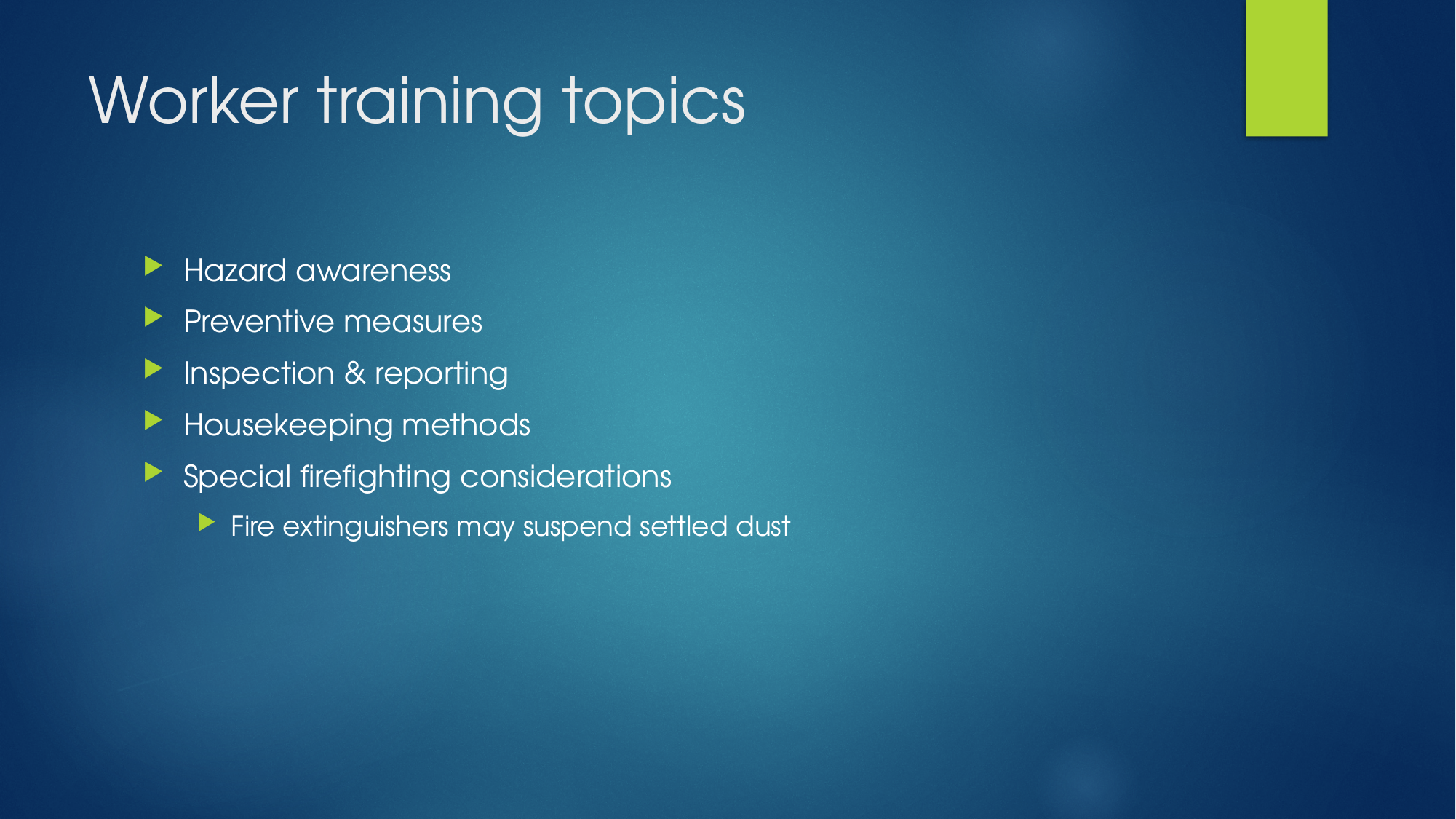

# Worker training topics
Hazard awareness
Preventive measures
Inspection & reporting
Housekeeping methods
Special firefighting considerations
Fire extinguishers may suspend settled dust